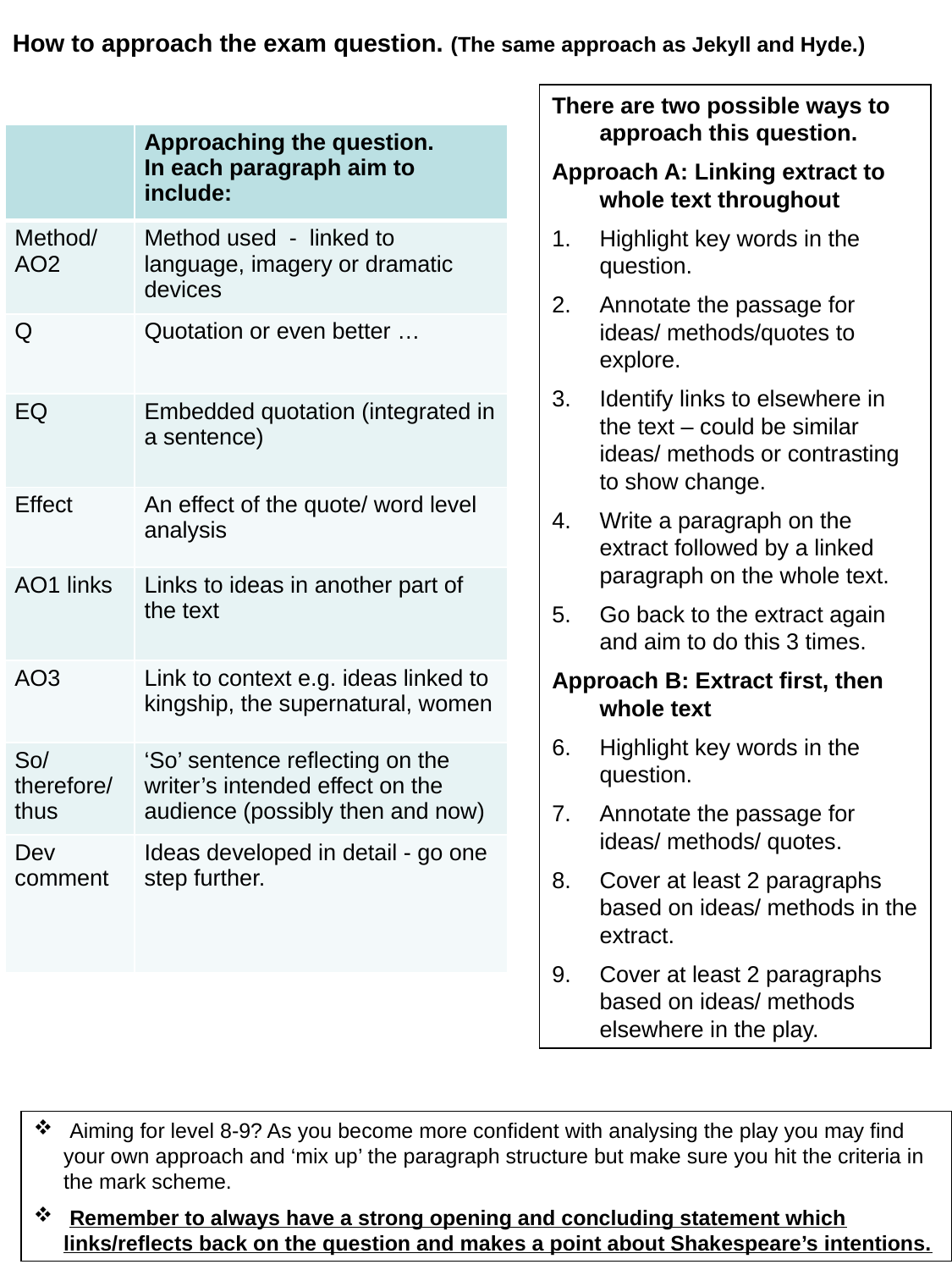

How to approach the exam question. (The same approach as Jekyll and Hyde.)
There are two possible ways to approach this question.
Approach A: Linking extract to whole text throughout
Highlight key words in the question.
Annotate the passage for ideas/ methods/quotes to explore.
Identify links to elsewhere in the text – could be similar ideas/ methods or contrasting to show change.
Write a paragraph on the extract followed by a linked paragraph on the whole text.
Go back to the extract again and aim to do this 3 times.
Approach B: Extract first, then whole text
Highlight key words in the question.
Annotate the passage for ideas/ methods/ quotes.
Cover at least 2 paragraphs based on ideas/ methods in the extract.
Cover at least 2 paragraphs based on ideas/ methods elsewhere in the play.
|  | Approaching the question. In each paragraph aim to include: |
| --- | --- |
| Method/ AO2 | Method used - linked to language, imagery or dramatic devices |
| Q | Quotation or even better … |
| EQ | Embedded quotation (integrated in a sentence) |
| Effect | An effect of the quote/ word level analysis |
| AO1 links | Links to ideas in another part of the text |
| AO3 | Link to context e.g. ideas linked to kingship, the supernatural, women |
| So/ therefore/ thus | ‘So’ sentence reflecting on the writer’s intended effect on the audience (possibly then and now) |
| Dev comment | Ideas developed in detail - go one step further. |
 Aiming for level 8-9? As you become more confident with analysing the play you may find your own approach and ‘mix up’ the paragraph structure but make sure you hit the criteria in the mark scheme.
 Remember to always have a strong opening and concluding statement which links/reflects back on the question and makes a point about Shakespeare’s intentions.